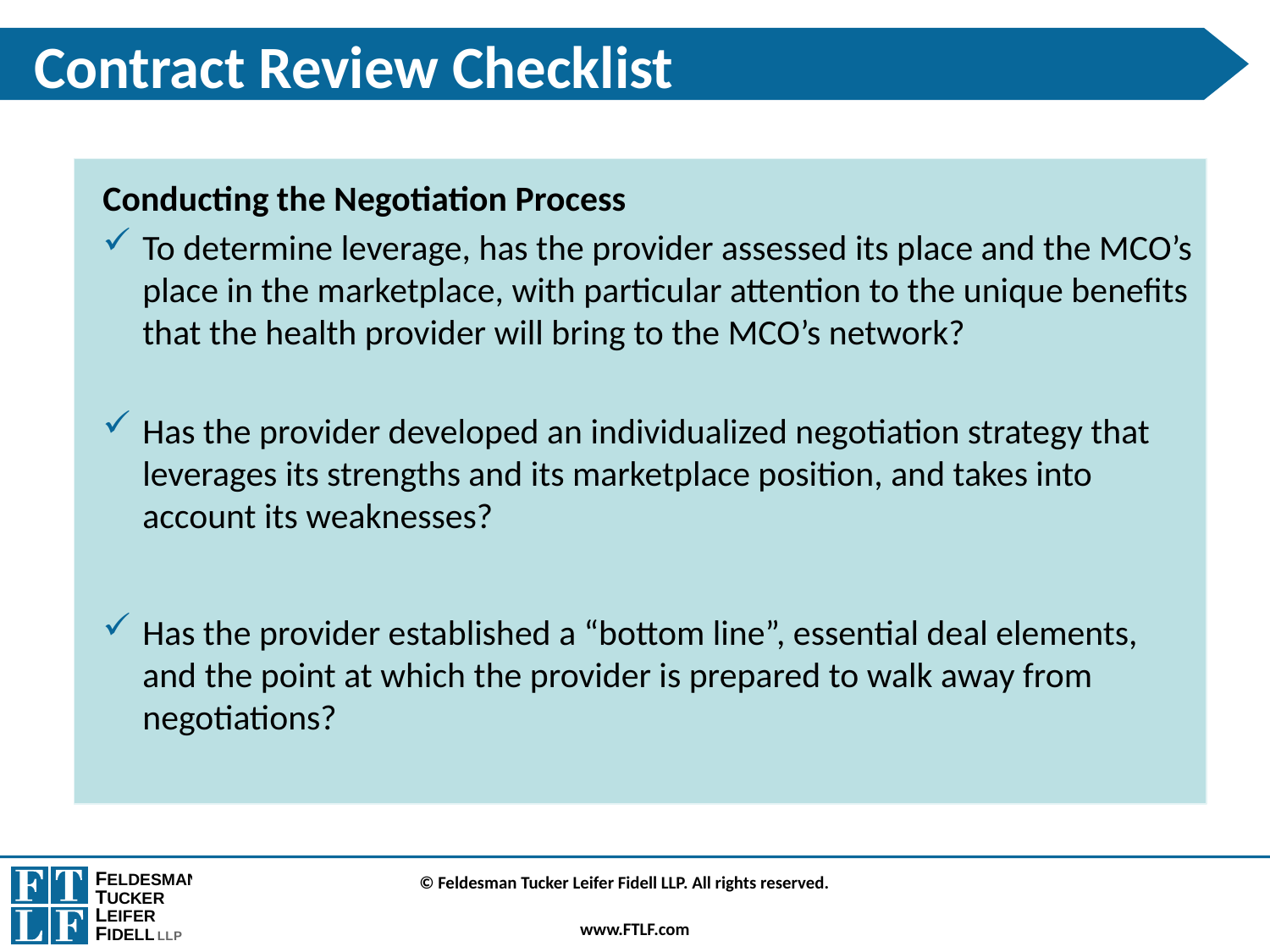

# Contract Review Checklist

Conducting the Negotiation Process
To determine leverage, has the provider assessed its place and the MCO’s place in the marketplace, with particular attention to the unique benefits that the health provider will bring to the MCO’s network?

Has the provider developed an individualized negotiation strategy that leverages its strengths and its marketplace position, and takes into account its weaknesses?

Has the provider established a “bottom line”, essential deal elements, and the point at which the provider is prepared to walk away from negotiations?